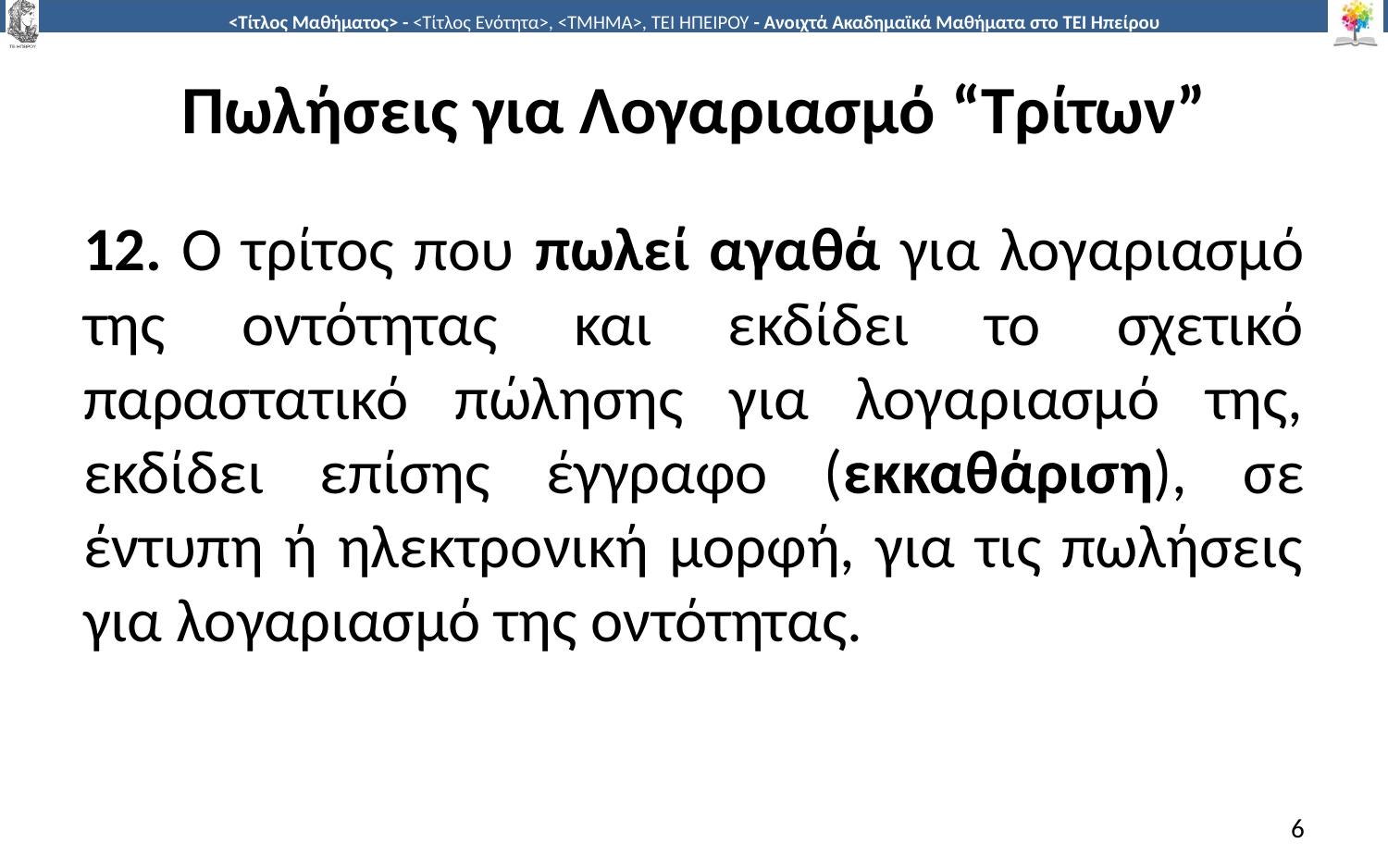

# Πωλήσεις για Λογαριασμό “Τρίτων”
12. Ο τρίτος που πωλεί αγαθά για λογαριασμό της οντότητας και εκδίδει το σχετικό παραστατικό πώλησης για λογαριασμό της, εκδίδει επίσης έγγραφο (εκκαθάριση), σε έντυπη ή ηλεκτρονική μορφή, για τις πωλήσεις για λογαριασμό της οντότητας.

6